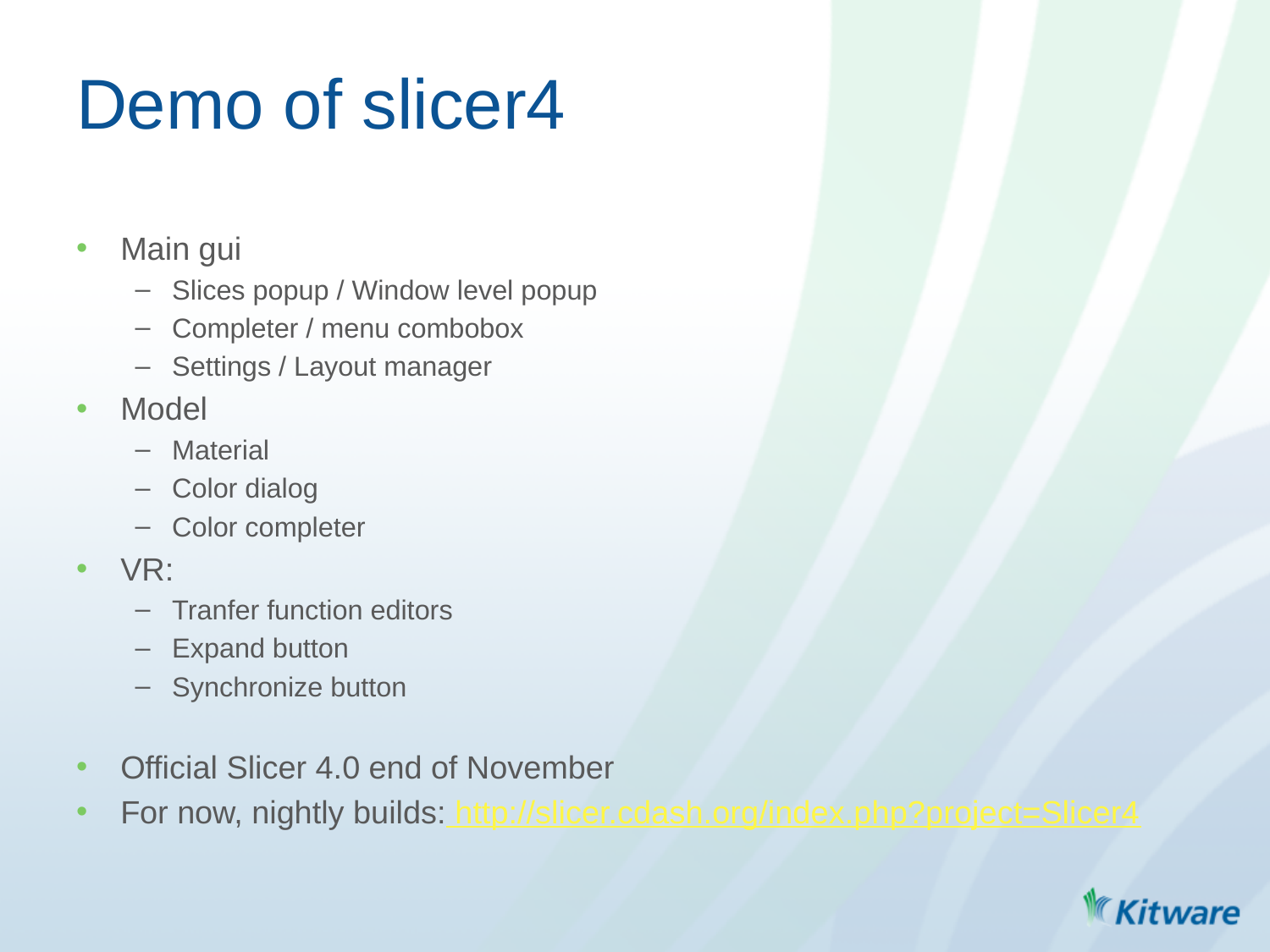

# Demo of slicer4
Main gui
Slices popup / Window level popup
Completer / menu combobox
Settings / Layout manager
Model
Material
Color dialog
Color completer
VR:
Tranfer function editors
Expand button
Synchronize button

Official Slicer 4.0 end of November
For now, nightly builds: http://slicer.cdash.org/index.php?project=Slicer4